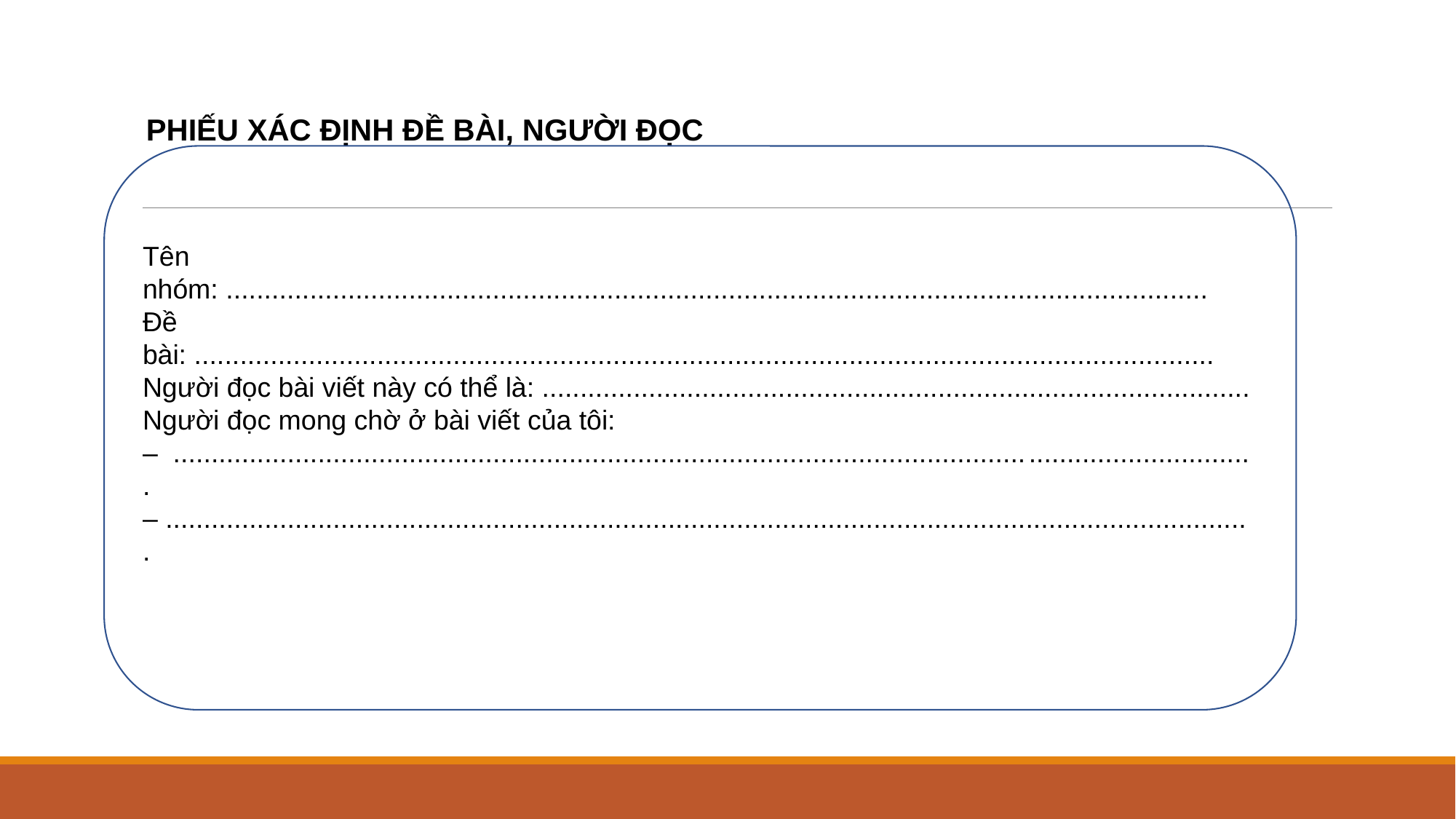

PHIẾU XÁC ĐỊNH ĐỀ BÀI, NGƯỜI ĐỌC

Tên nhóm: .................................................................................................................................
Đề bài: ......................................................................................................................................
Người đọc bài viết này có thể là: .............................................................................................
Người đọc mong chờ ở bài viết của tôi:
–  ..............................................................................................................................................
– ...............................................................................................................................................